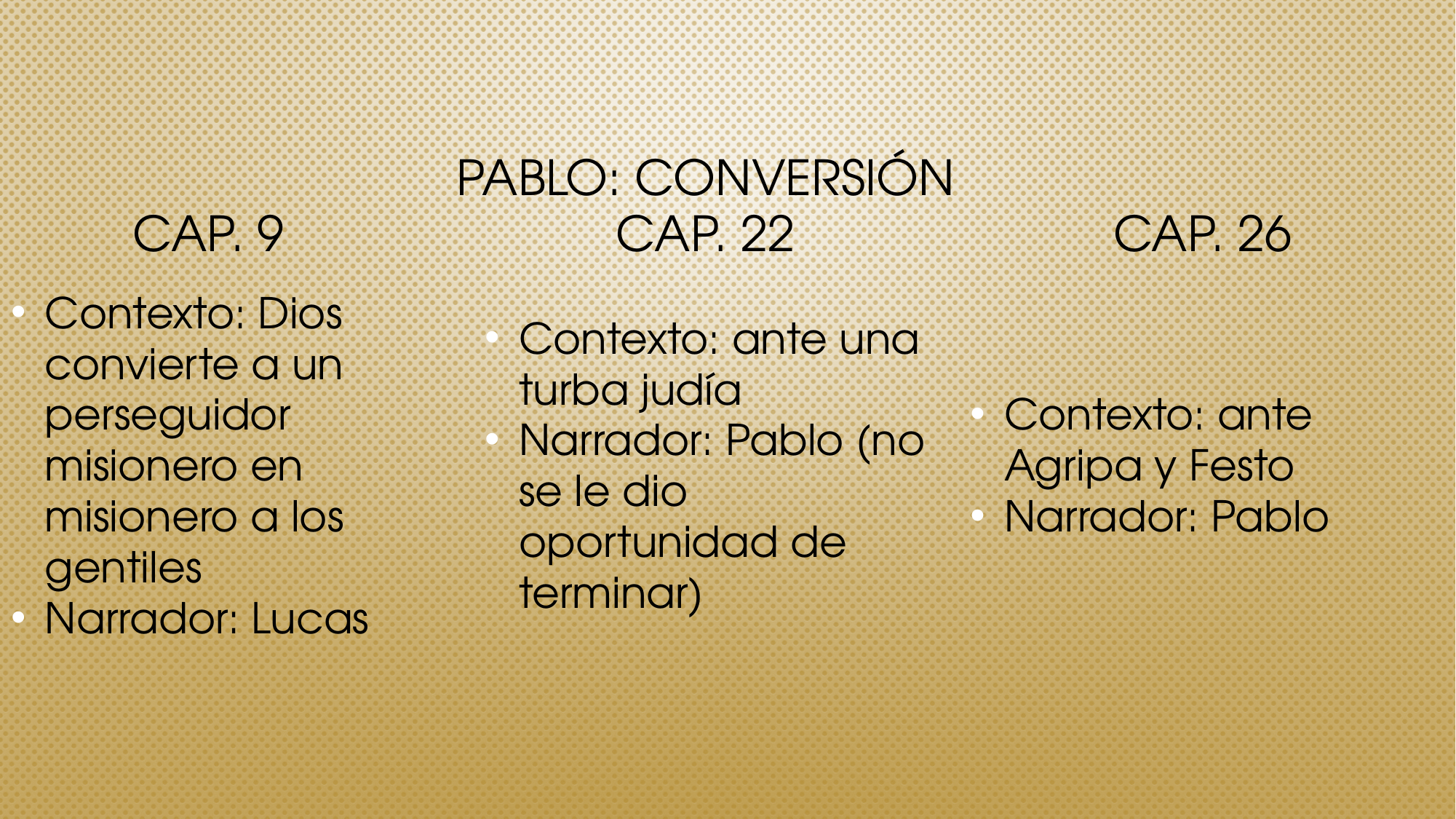

# PABLO: CONVERSIÓN
Contexto: Dios convierte a un perseguidor misionero en misionero a los gentiles
Narrador: Lucas
Contexto: ante una turba judía
Narrador: Pablo (no se le dio oportunidad de terminar)
Contexto: ante Agripa y Festo
Narrador: Pablo
Cap. 9
Cap. 22
Cap. 26